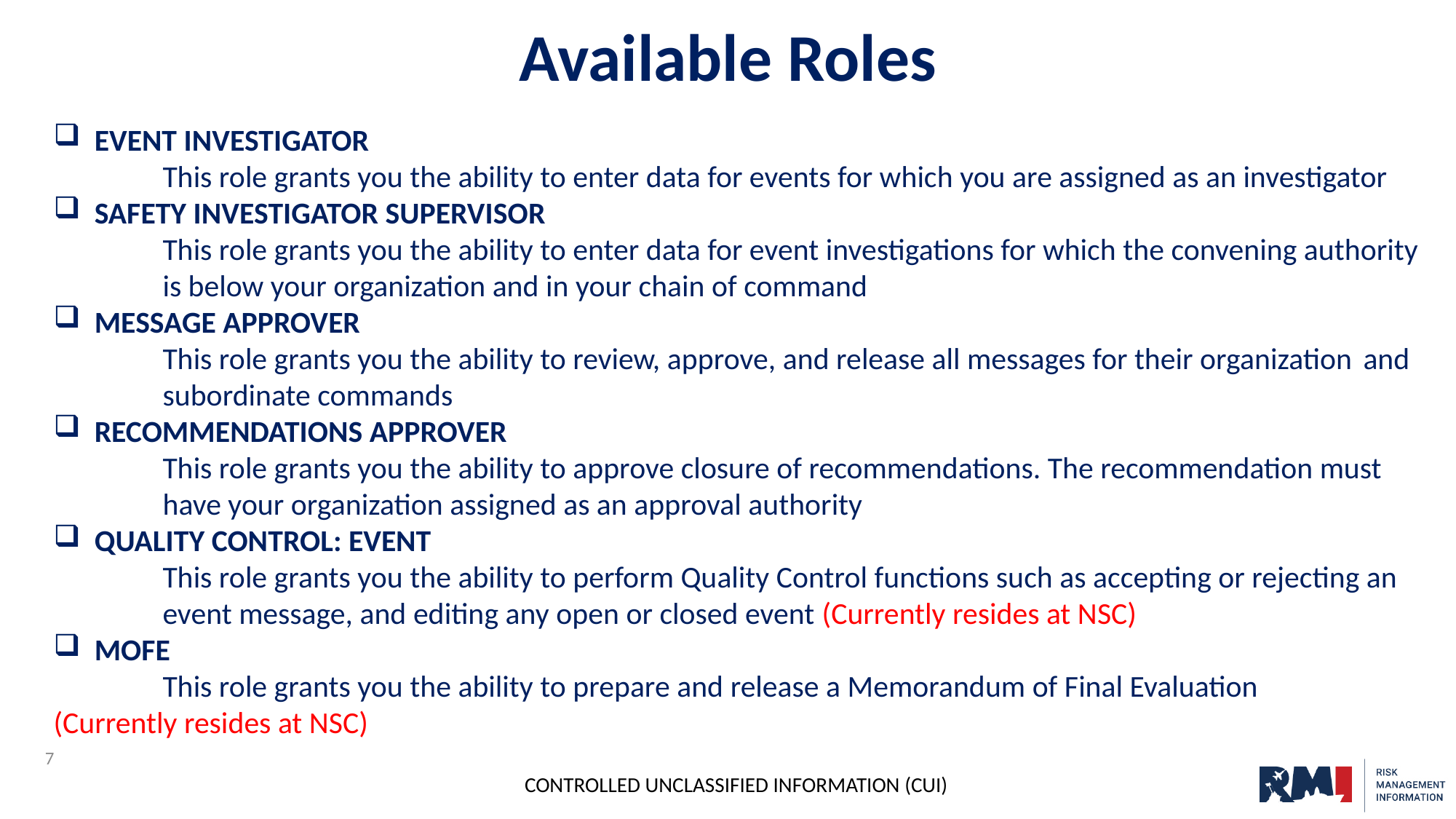

Available Roles
EVENT INVESTIGATOR
	This role grants you the ability to enter data for events for which you are assigned as an investigator
SAFETY INVESTIGATOR SUPERVISOR
	This role grants you the ability to enter data for event investigations for which the convening authority 	is below your organization and in your chain of command
MESSAGE APPROVER
	This role grants you the ability to review, approve, and release all messages for their organization 	and 	subordinate commands
RECOMMENDATIONS APPROVER
	This role grants you the ability to approve closure of recommendations. The recommendation must 	have your organization assigned as an approval authority
QUALITY CONTROL: EVENT
	This role grants you the ability to perform Quality Control functions such as accepting or rejecting an 	event message, and editing any open or closed event (Currently resides at NSC)
MOFE
	This role grants you the ability to prepare and release a Memorandum of Final Evaluation 	(Currently resides at NSC)

7